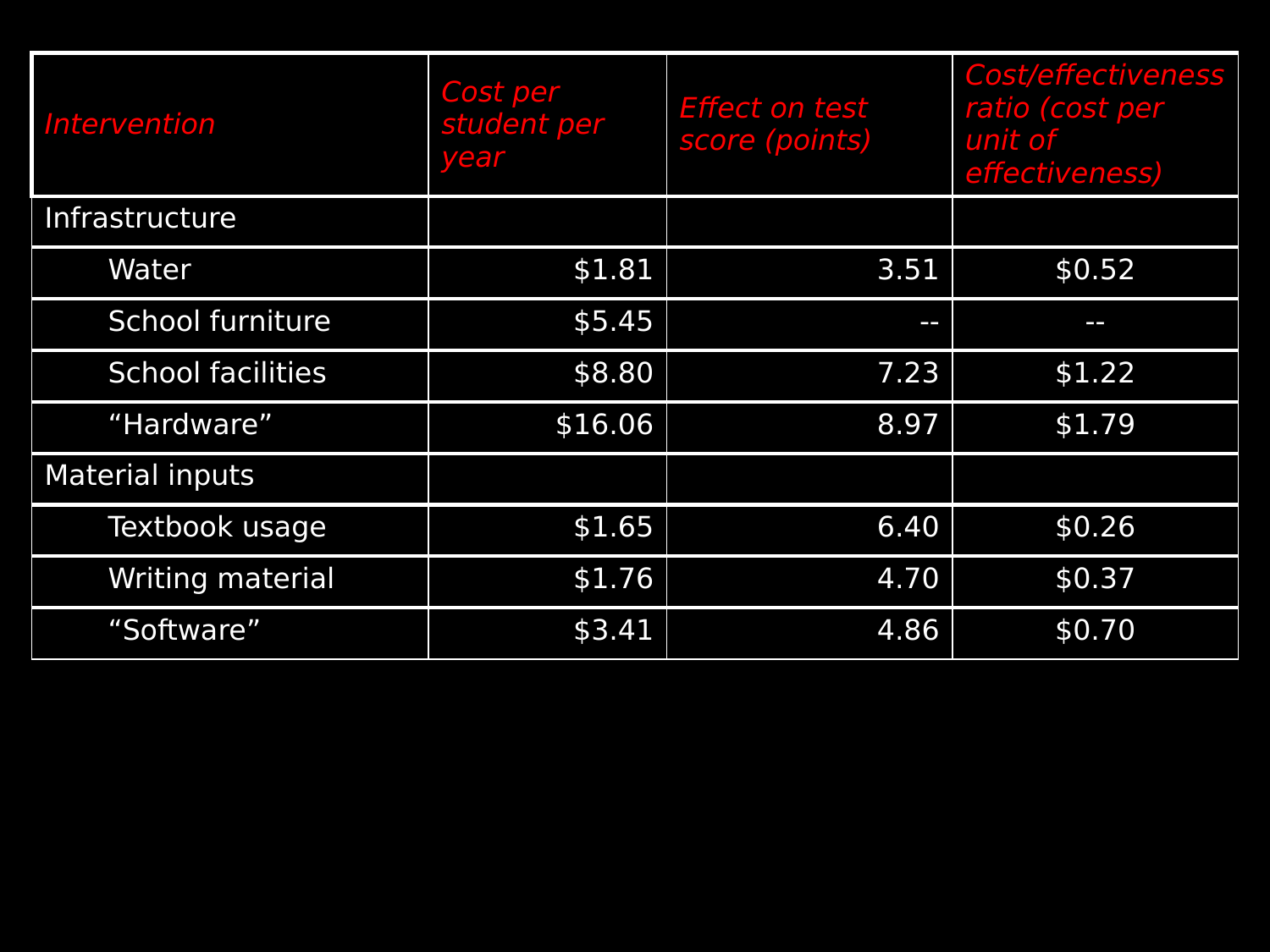

| Intervention | Cost per student per year | Effect on test score (points) | Cost/effectiveness ratio (cost per unit of effectiveness) |
| --- | --- | --- | --- |
| Infrastructure |  |  |  |
| Water | $1.81 | 3.51 | $0.52 |
| School furniture | $5.45 | -- | -- |
| School facilities | $8.80 | 7.23 | $1.22 |
| “Hardware” | $16.06 | 8.97 | $1.79 |
| Material inputs |  |  |  |
| Textbook usage | $1.65 | 6.40 | $0.26 |
| Writing material | $1.76 | 4.70 | $0.37 |
| “Software” | $3.41 | 4.86 | $0.70 |